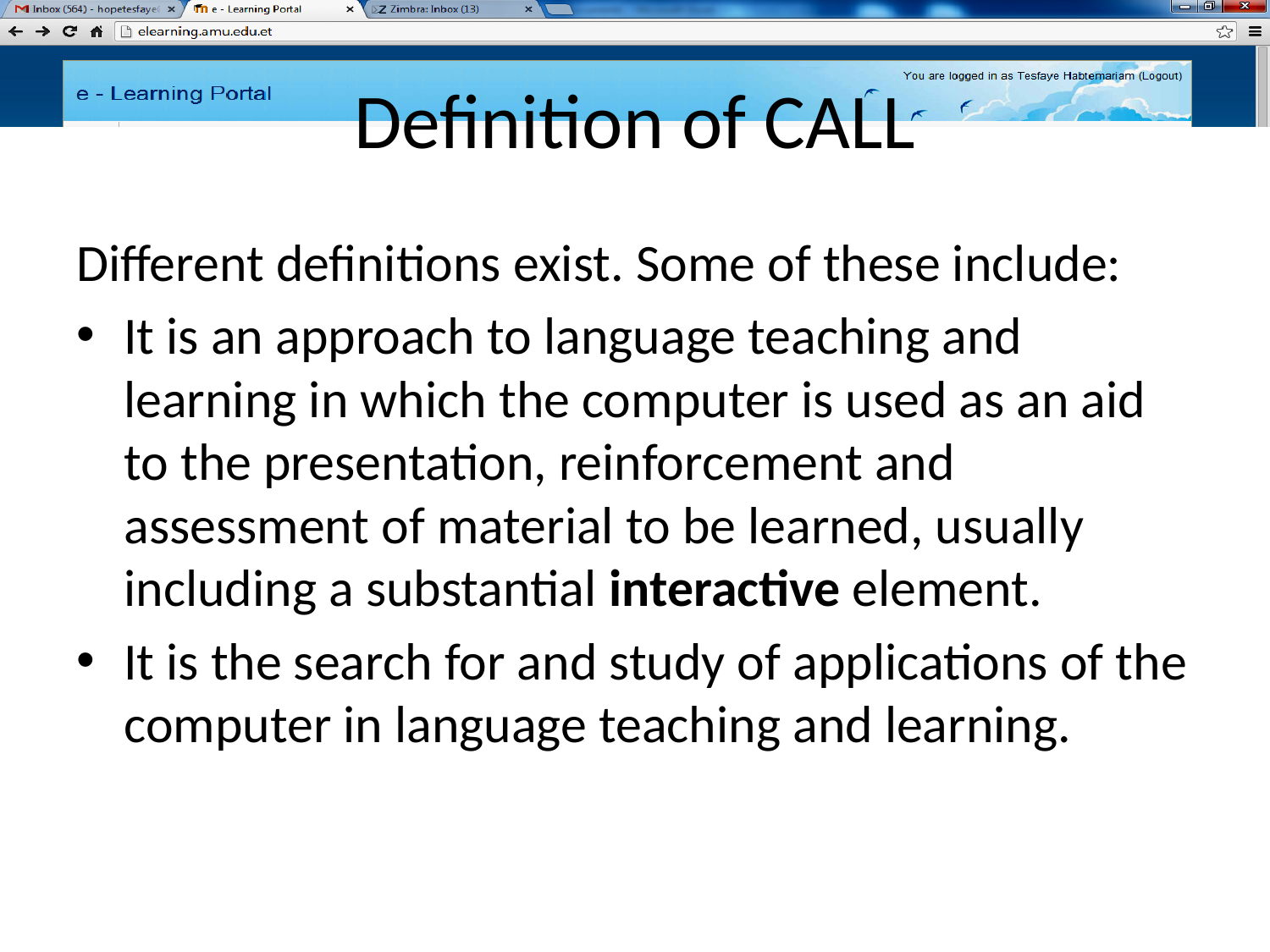

# Definition of CALL
Different definitions exist. Some of these include:
It is an approach to language teaching and learning in which the computer is used as an aid to the presentation, reinforcement and assessment of material to be learned, usually including a substantial interactive element.
It is the search for and study of applications of the computer in language teaching and learning.